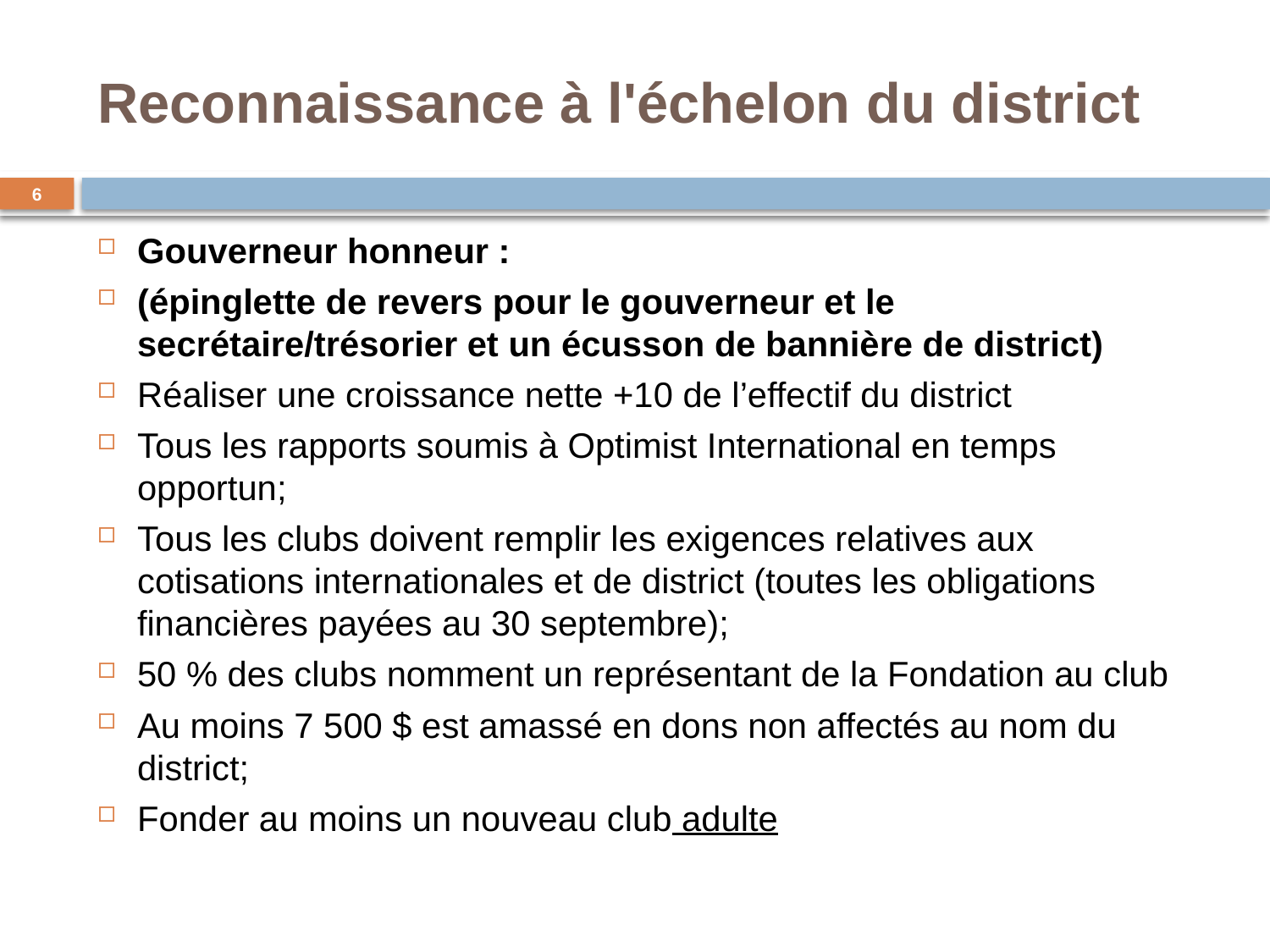

# Reconnaissance à l'échelon du district
6
Gouverneur honneur :
(épinglette de revers pour le gouverneur et le secrétaire/trésorier et un écusson de bannière de district)
Réaliser une croissance nette +10 de l’effectif du district
Tous les rapports soumis à Optimist International en temps opportun;
Tous les clubs doivent remplir les exigences relatives aux cotisations internationales et de district (toutes les obligations financières payées au 30 septembre);
50 % des clubs nomment un représentant de la Fondation au club
Au moins 7 500 $ est amassé en dons non affectés au nom du district;
Fonder au moins un nouveau club adulte